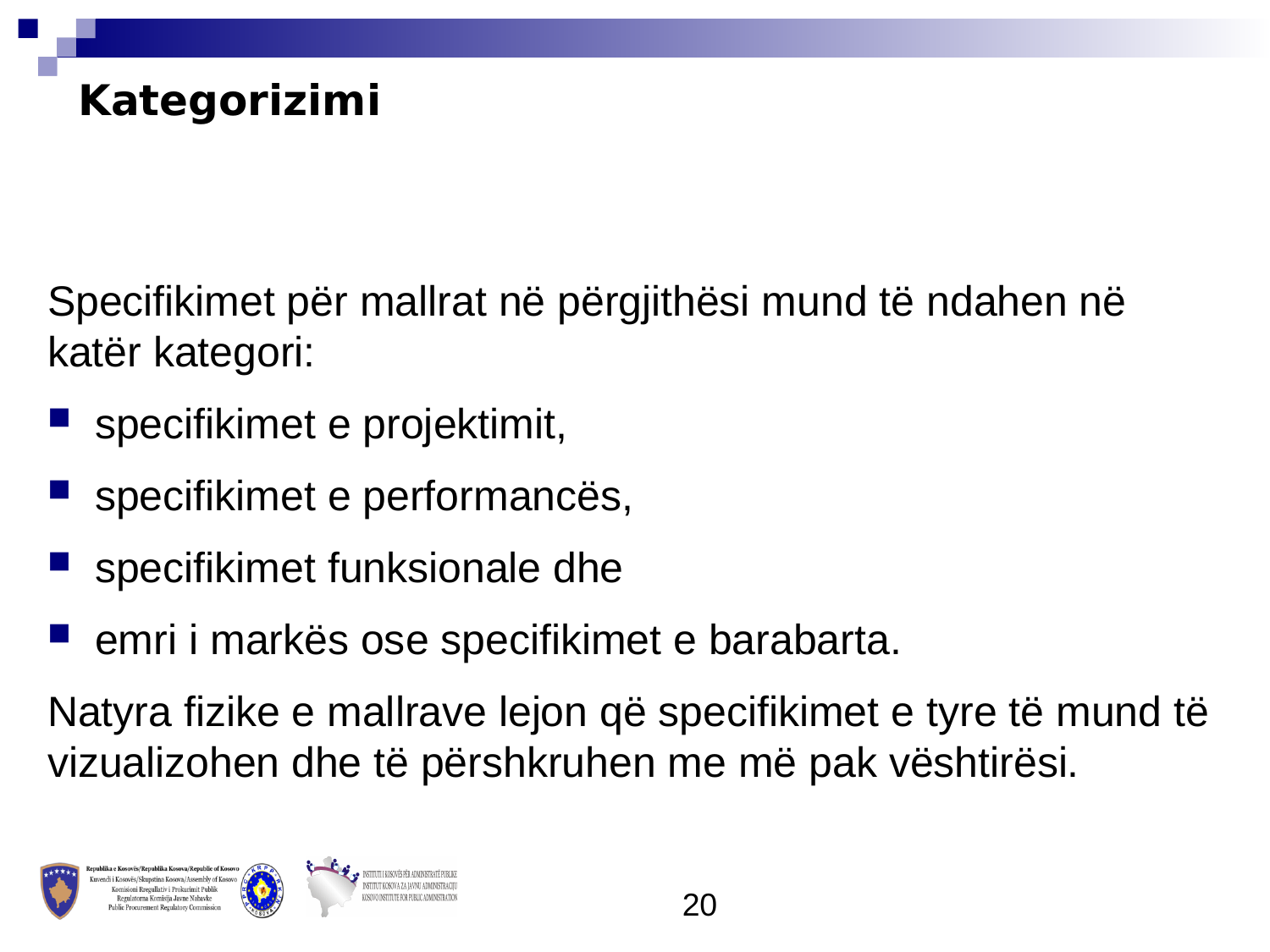

Kategorizimi

Specifikimet për mallrat në përgjithësi mund të ndahen në katër kategori:
specifikimet e projektimit,
specifikimet e performancës,
specifikimet funksionale dhe
emri i markës ose specifikimet e barabarta.
Natyra fizike e mallrave lejon që specifikimet e tyre të mund të vizualizohen dhe të përshkruhen me më pak vështirësi.